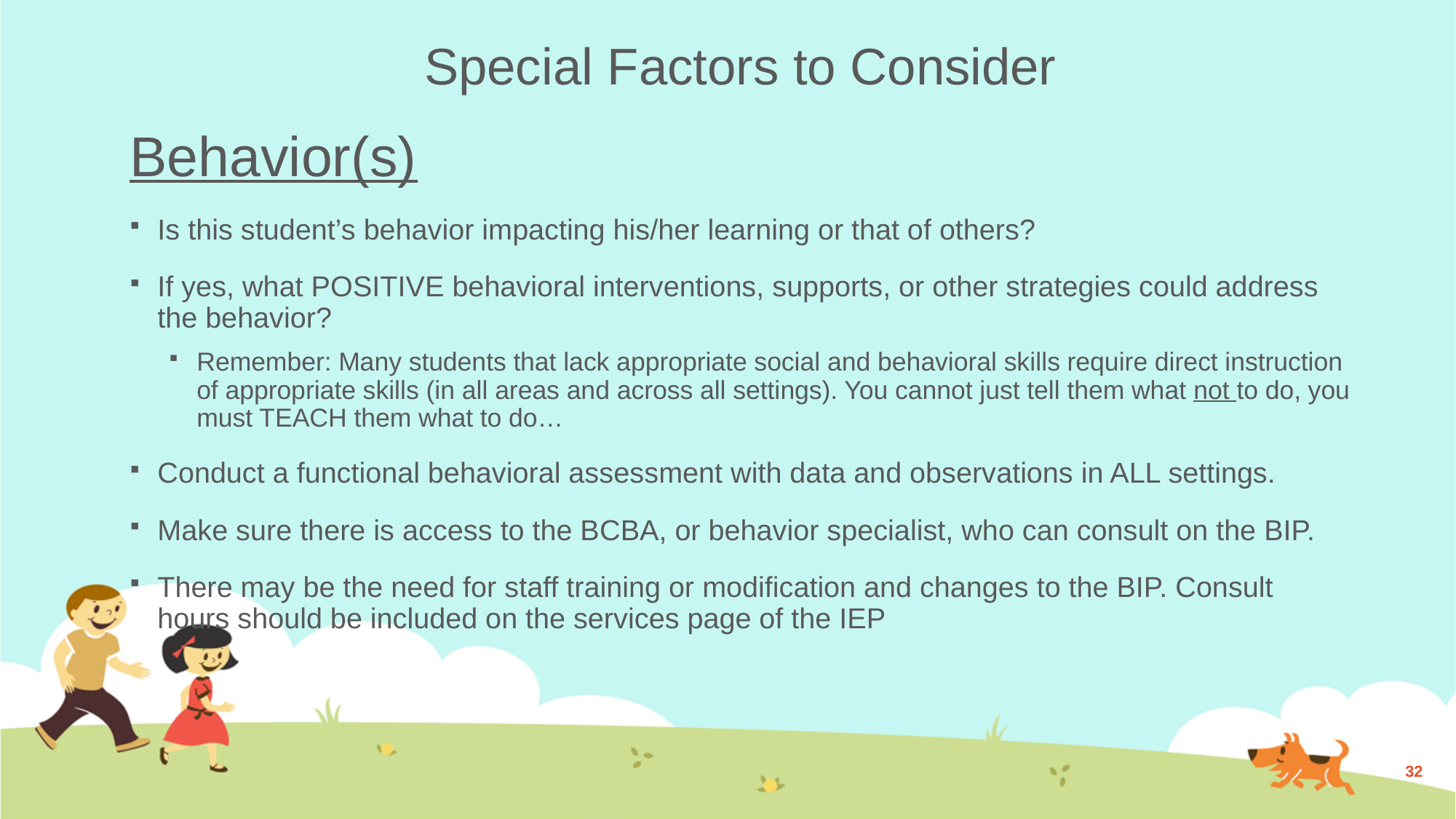

Special Factors to Consider
Behavior(s)
Is this student’s behavior impacting his/her learning or that of others?
If yes, what POSITIVE behavioral interventions, supports, or other strategies could address the behavior?
Remember: Many students that lack appropriate social and behavioral skills require direct instruction of appropriate skills (in all areas and across all settings). You cannot just tell them what not to do, you must TEACH them what to do…
Conduct a functional behavioral assessment with data and observations in ALL settings.
Make sure there is access to the BCBA, or behavior specialist, who can consult on the BIP.
There may be the need for staff training or modification and changes to the BIP. Consult hours should be included on the services page of the IEP

32